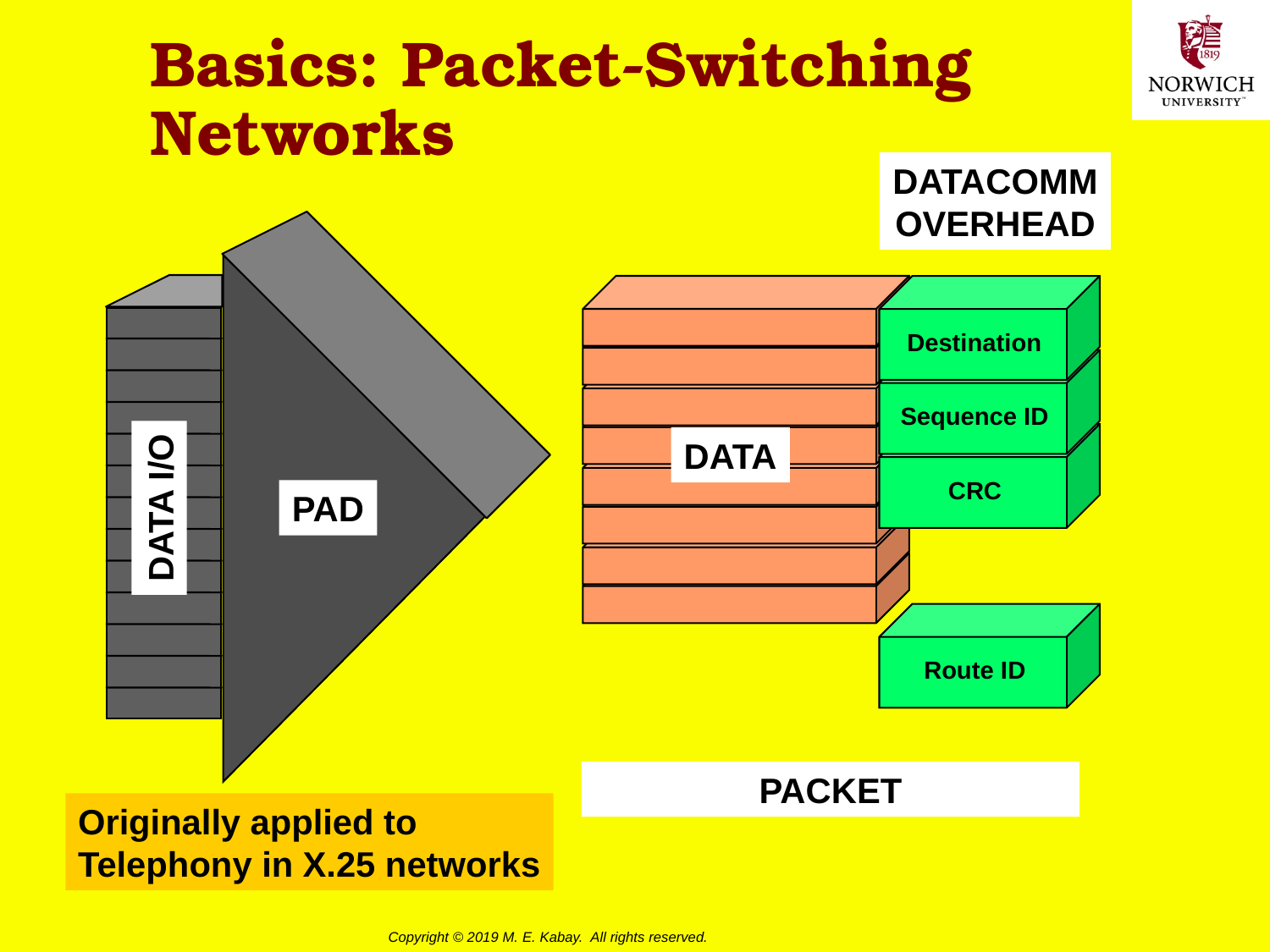

# Basics: Packet-Switching Networks
DATACOMM
OVERHEAD

Destination

Sequence ID

DATA

CRC
DATA I/O
PAD

Route ID

PACKET
Originally applied to
Telephony in X.25 networks